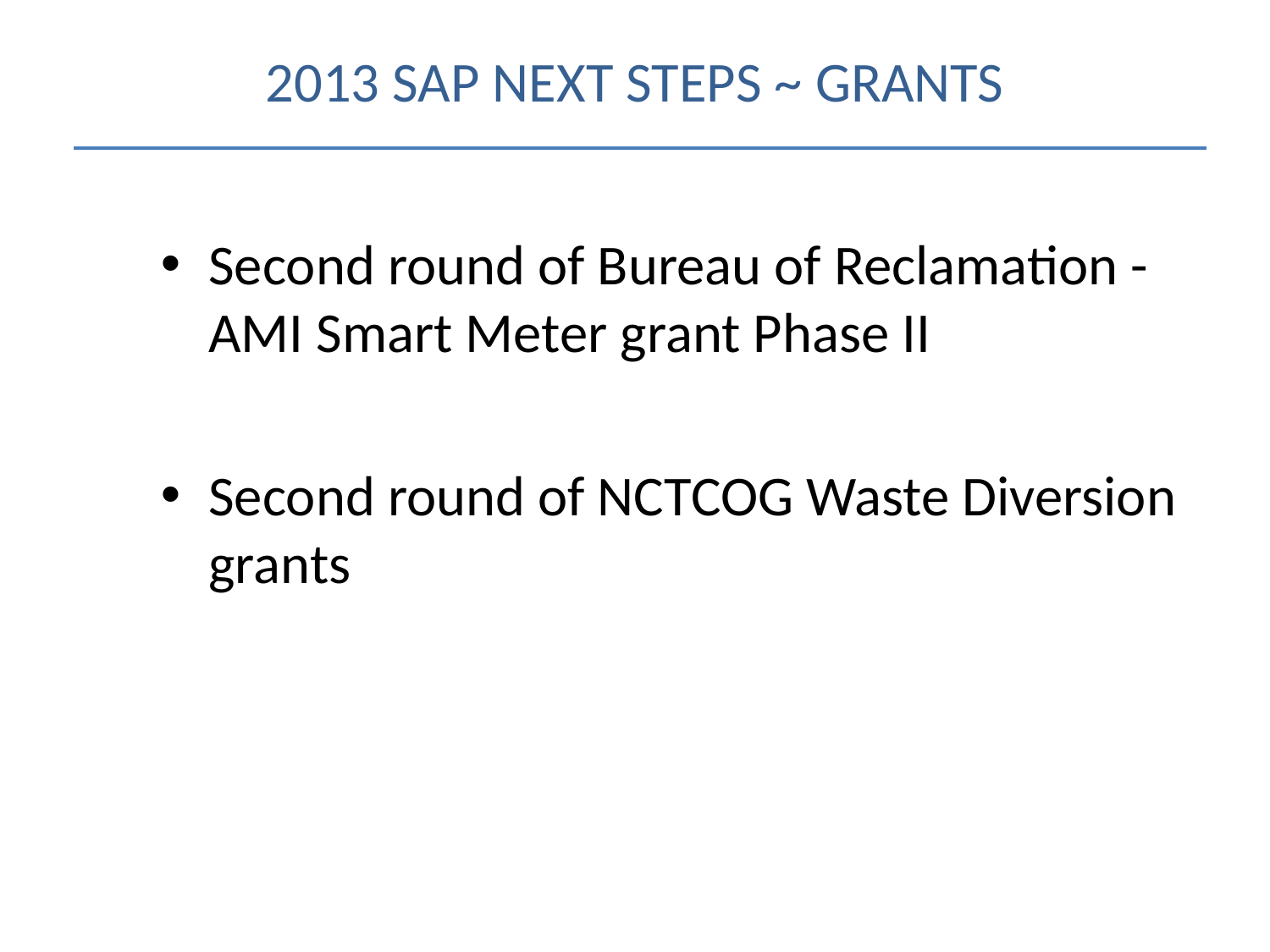

# 2013 SAP NEXT STEPS ~ Grants
Second round of Bureau of Reclamation - AMI Smart Meter grant Phase II

Second round of NCTCOG Waste Diversion grants